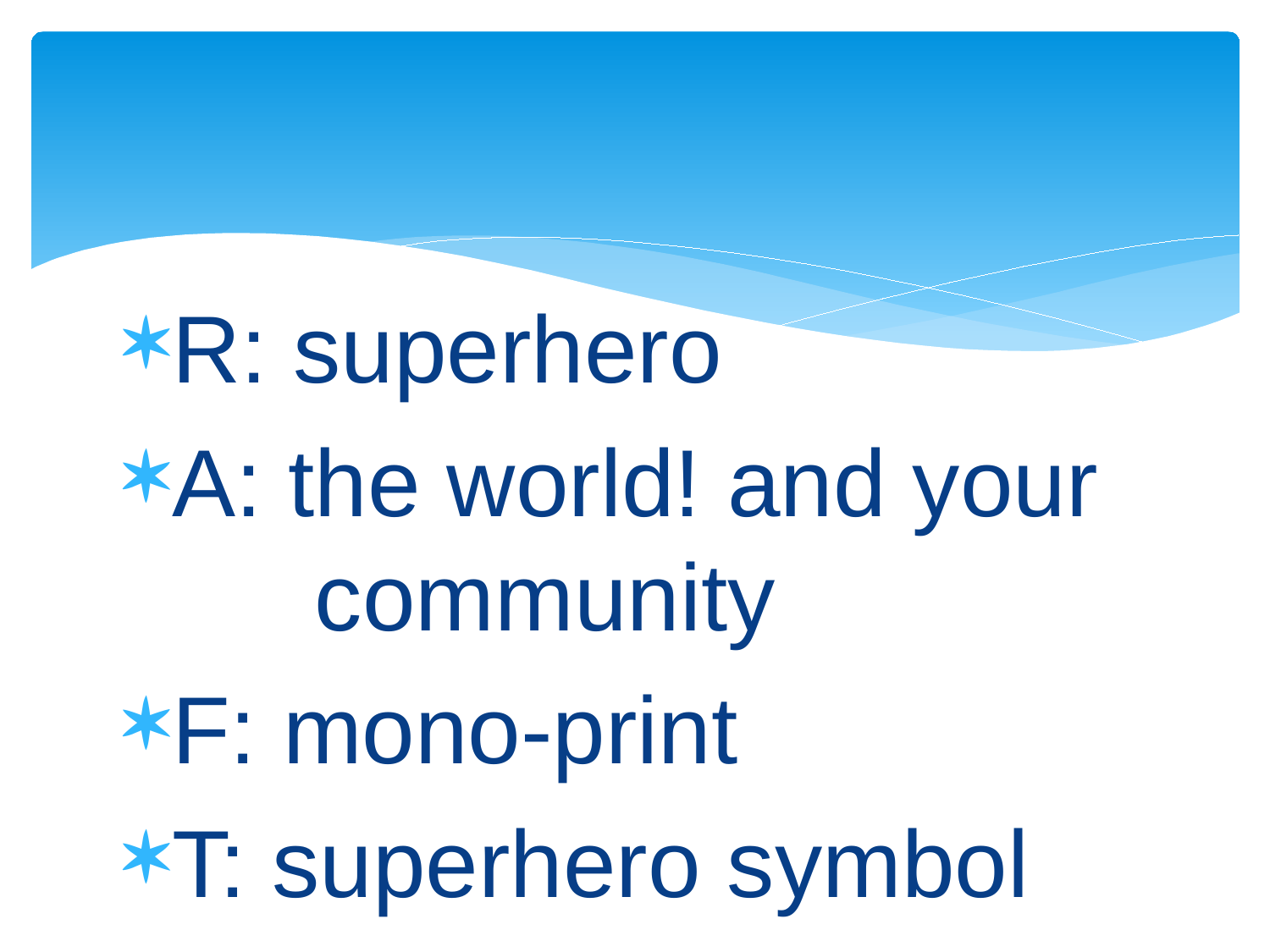

#
R: superhero
A: the world! and your 	 community
F: mono-print
T: superhero symbol